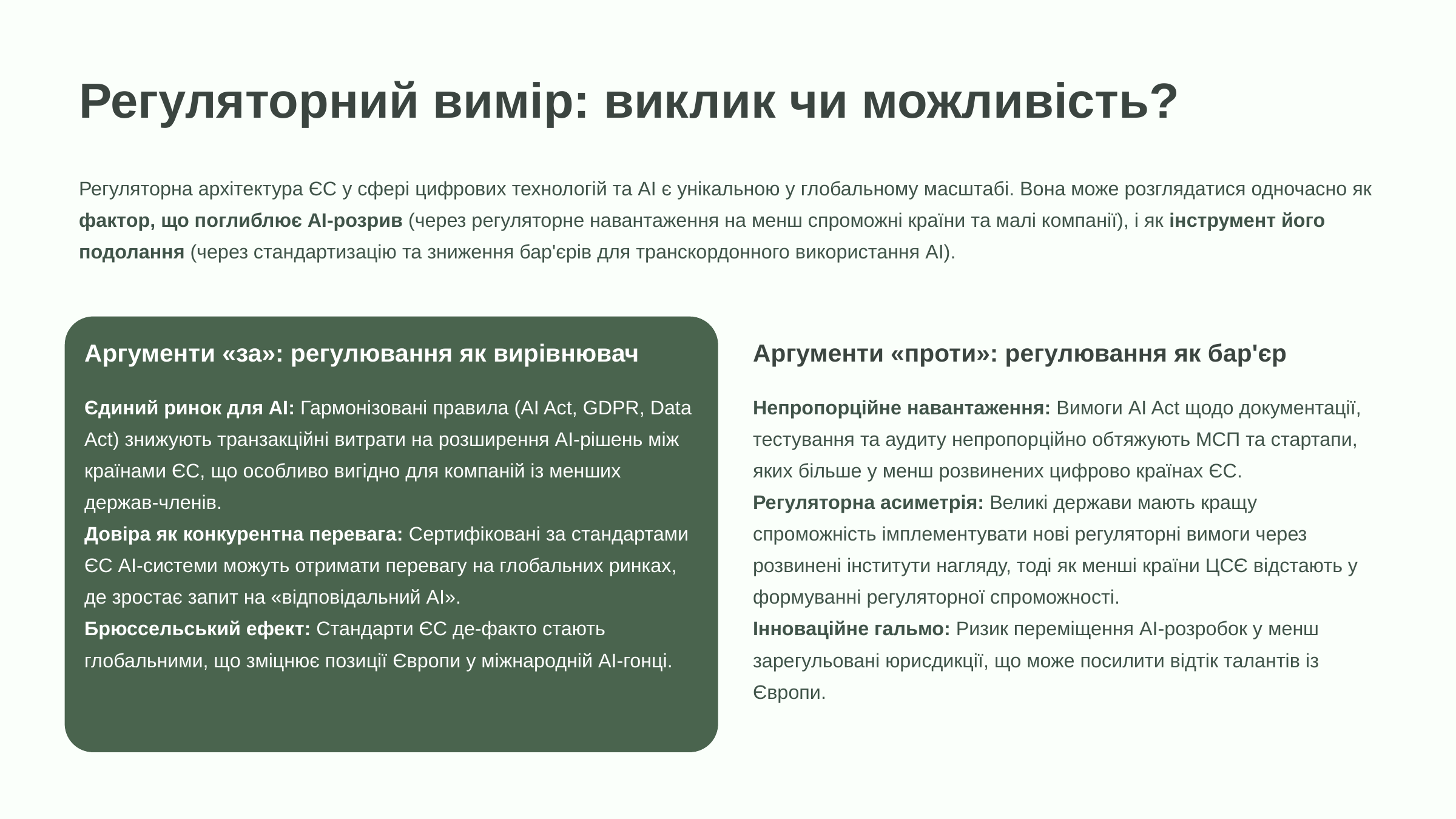

Регуляторний вимір: виклик чи можливість?
Регуляторна архітектура ЄС у сфері цифрових технологій та AI є унікальною у глобальному масштабі. Вона може розглядатися одночасно як фактор, що поглиблює AI-розрив (через регуляторне навантаження на менш спроможні країни та малі компанії), і як інструмент його подолання (через стандартизацію та зниження бар'єрів для транскордонного використання AI).

Аргументи «за»: регулювання як вирівнювач
Аргументи «проти»: регулювання як бар'єр
Єдиний ринок для AI: Гармонізовані правила (AI Act, GDPR, Data Act) знижують транзакційні витрати на розширення AI-рішень між країнами ЄС, що особливо вигідно для компаній із менших держав-членів.
Довіра як конкурентна перевага: Сертифіковані за стандартами ЄС AI-системи можуть отримати перевагу на глобальних ринках, де зростає запит на «відповідальний AI».
Брюссельський ефект: Стандарти ЄС де-факто стають глобальними, що зміцнює позиції Європи у міжнародній AI-гонці.
Непропорційне навантаження: Вимоги AI Act щодо документації, тестування та аудиту непропорційно обтяжують МСП та стартапи, яких більше у менш розвинених цифрово країнах ЄС.
Регуляторна асиметрія: Великі держави мають кращу спроможність імплементувати нові регуляторні вимоги через розвинені інститути нагляду, тоді як менші країни ЦСЄ відстають у формуванні регуляторної спроможності.
Інноваційне гальмо: Ризик переміщення AI-розробок у менш зарегульовані юрисдикції, що може посилити відтік талантів із Європи.